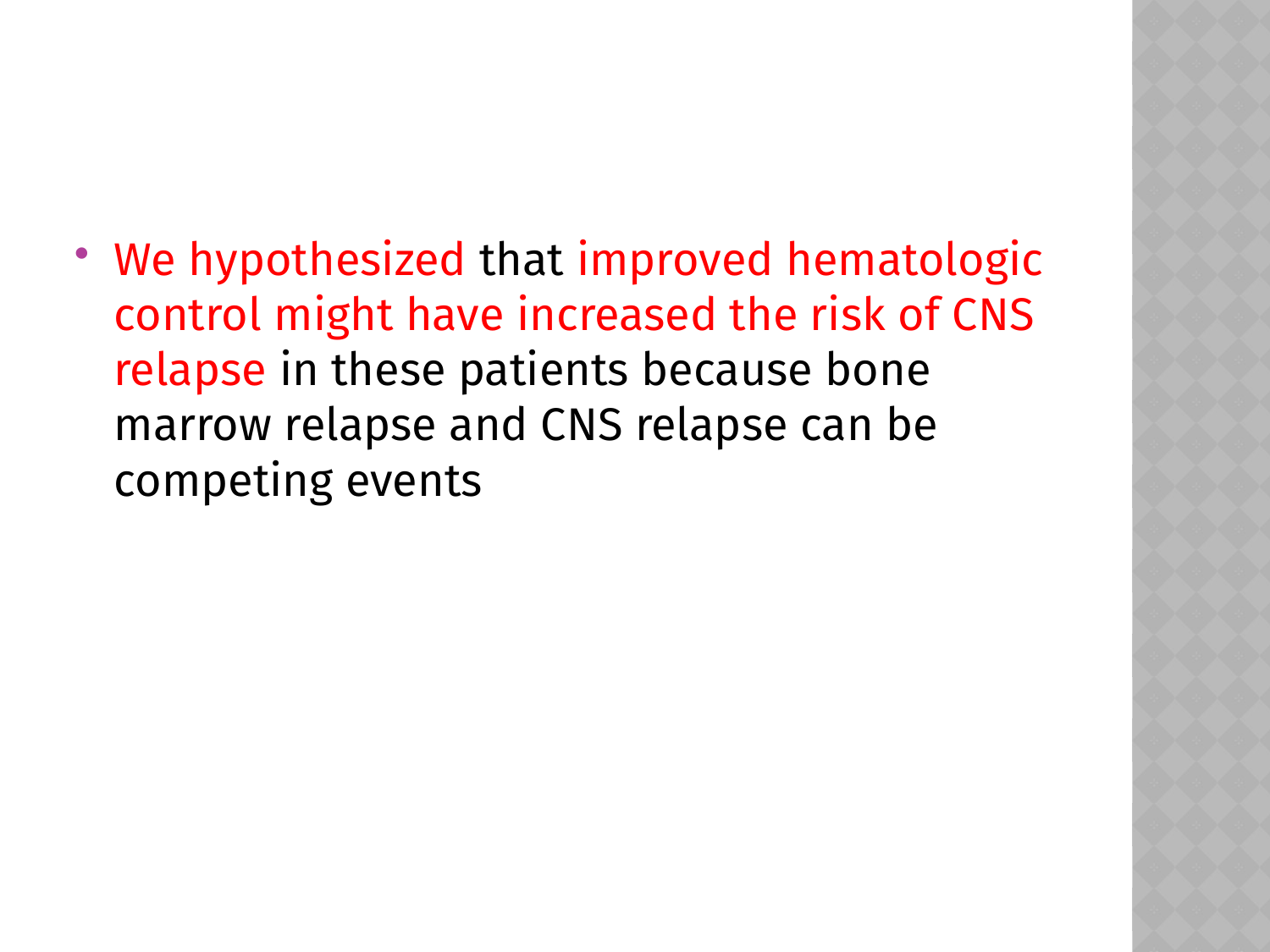

#
We hypothesized that improved hematologic control might have increased the risk of CNS relapse in these patients because bone marrow relapse and CNS relapse can be competing events